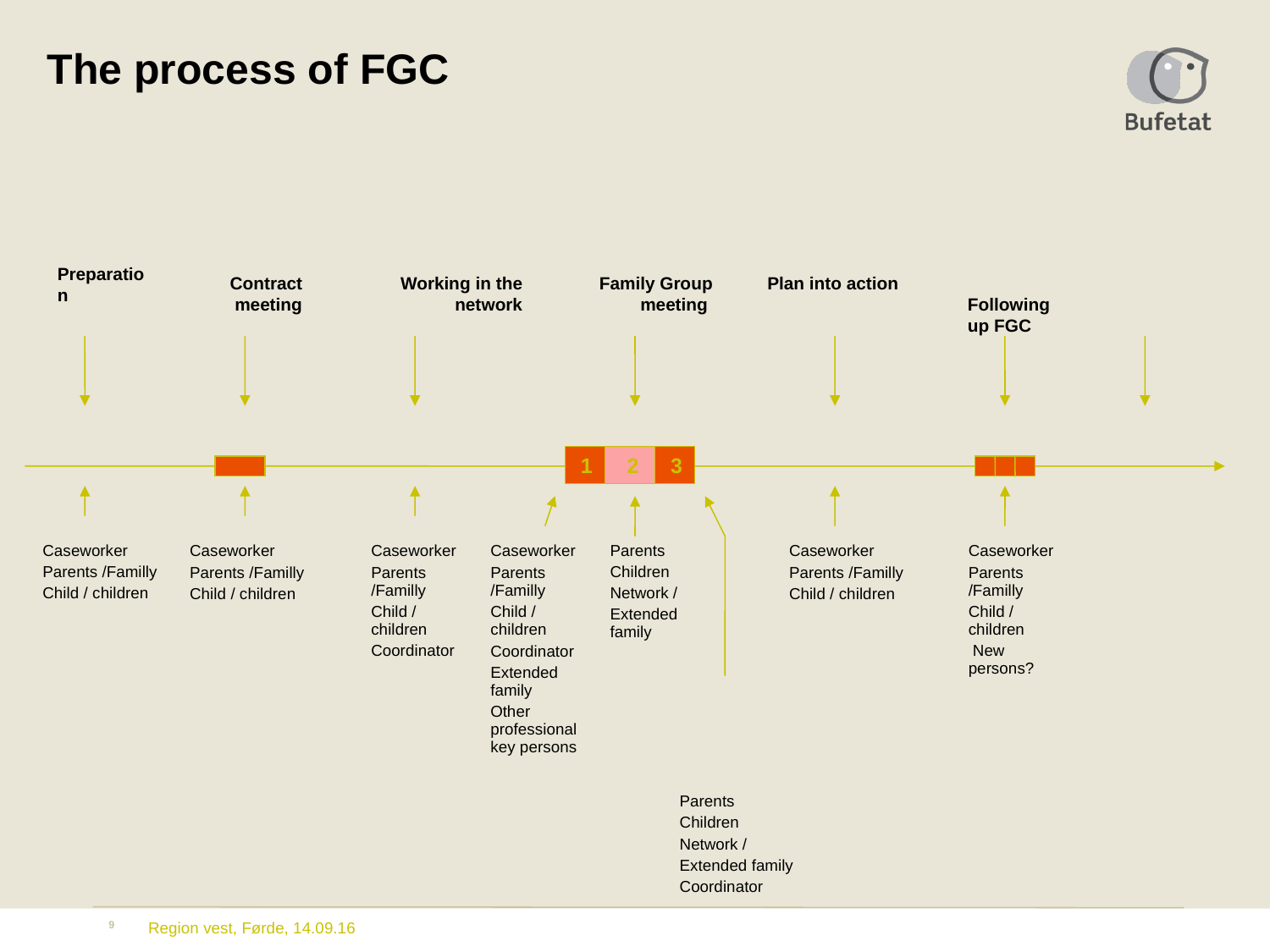

The process of FGC

Preparation
Contract meeting
Working in the network
Family Group meeting
Plan into action

Following up FGC

1
 2
3

| Caseworker Parents /Familly Child / children | Caseworker Parents /Familly Child / children | Caseworker Parents /Familly Child / children Coordinator | Caseworker Parents /Familly Child / children Coordinator Extended family Other professional key persons | Parents Children Network / Extended family |  |  | Caseworker Parents /Familly Child / children |  | Caseworker Parents /Familly Child / children New persons? |
| --- | --- | --- | --- | --- | --- | --- | --- | --- | --- |
|  |  |  |  |  | Parents Children Network / Extended family Coordinator |  |  |  |  |

9
Region vest, Førde, 14.09.16